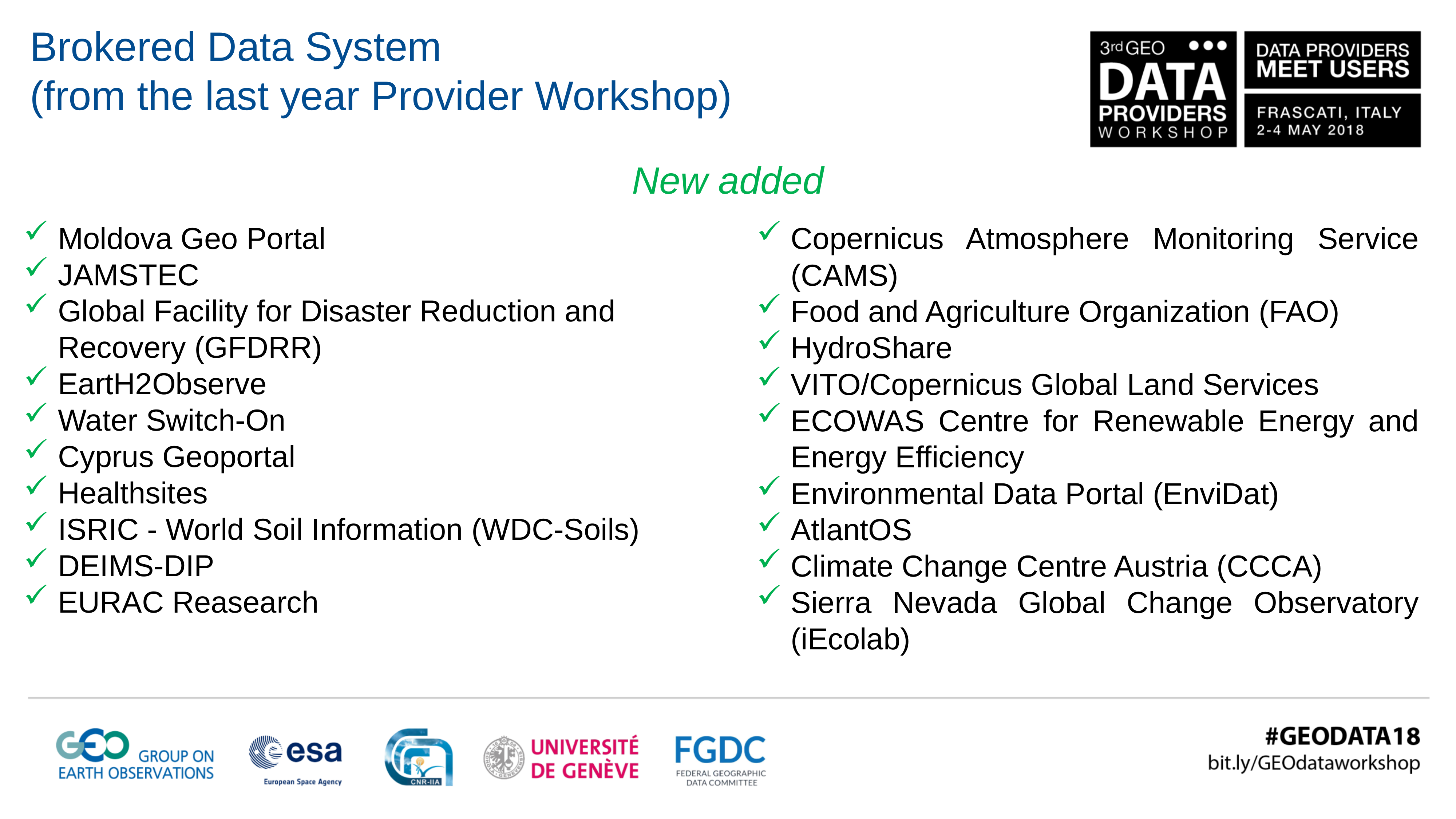

# Brokered Data System (from the last year Provider Workshop)
New added
Moldova Geo Portal
JAMSTEC
Global Facility for Disaster Reduction and Recovery (GFDRR)
EartH2Observe
Water Switch-On
Cyprus Geoportal
Healthsites
ISRIC - World Soil Information (WDC-Soils)
DEIMS-DIP
EURAC Reasearch
Copernicus Atmosphere Monitoring Service (CAMS)
Food and Agriculture Organization (FAO)
HydroShare
VITO/Copernicus Global Land Services
ECOWAS Centre for Renewable Energy and Energy Efficiency
Environmental Data Portal (EnviDat)
AtlantOS
Climate Change Centre Austria (CCCA)
Sierra Nevada Global Change Observatory (iEcolab)